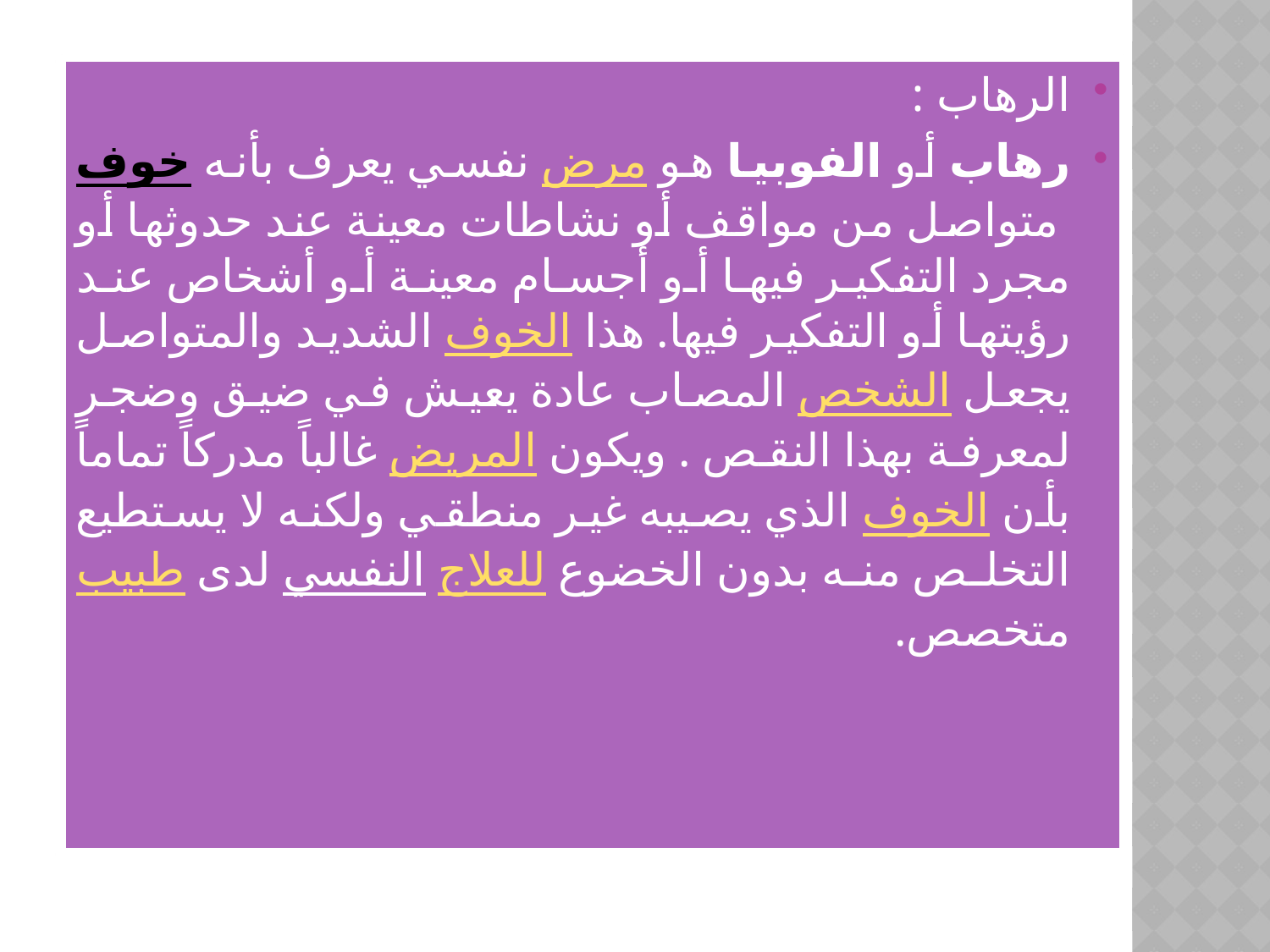

الرهاب :
رهاب أو الفوبيا هو مرض نفسي يعرف بأنه خوف متواصل من مواقف أو نشاطات معينة عند حدوثها أو مجرد التفكير فيها أو أجسام معينة أو أشخاص عند رؤيتها أو التفكير فيها. هذا الخوف الشديد والمتواصل يجعل الشخص المصاب عادة يعيش في ضيق وضجر لمعرفة بهذا النقص . ويكون المريض غالباً مدركاً تماماً بأن الخوف الذي يصيبه غير منطقي ولكنه لا يستطيع التخلص منه بدون الخضوع للعلاج النفسي لدى طبيب متخصص.